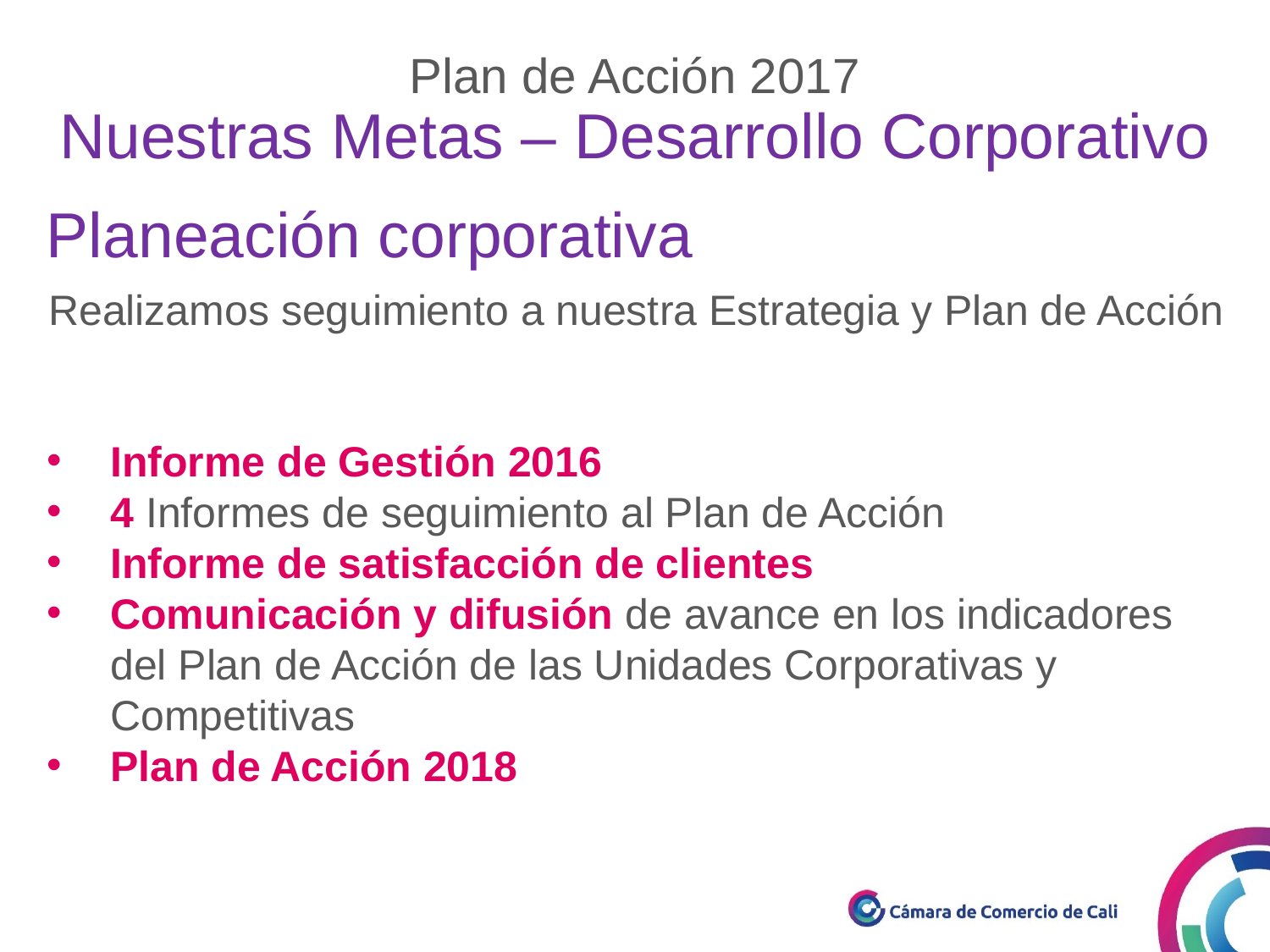

Plan de Acción 2017
Nuestras Metas – Desarrollo Corporativo
Planeación corporativa
Realizamos seguimiento a nuestra Estrategia y Plan de Acción
Informe de Gestión 2016
4 Informes de seguimiento al Plan de Acción
Informe de satisfacción de clientes
Comunicación y difusión de avance en los indicadores del Plan de Acción de las Unidades Corporativas y Competitivas
Plan de Acción 2018